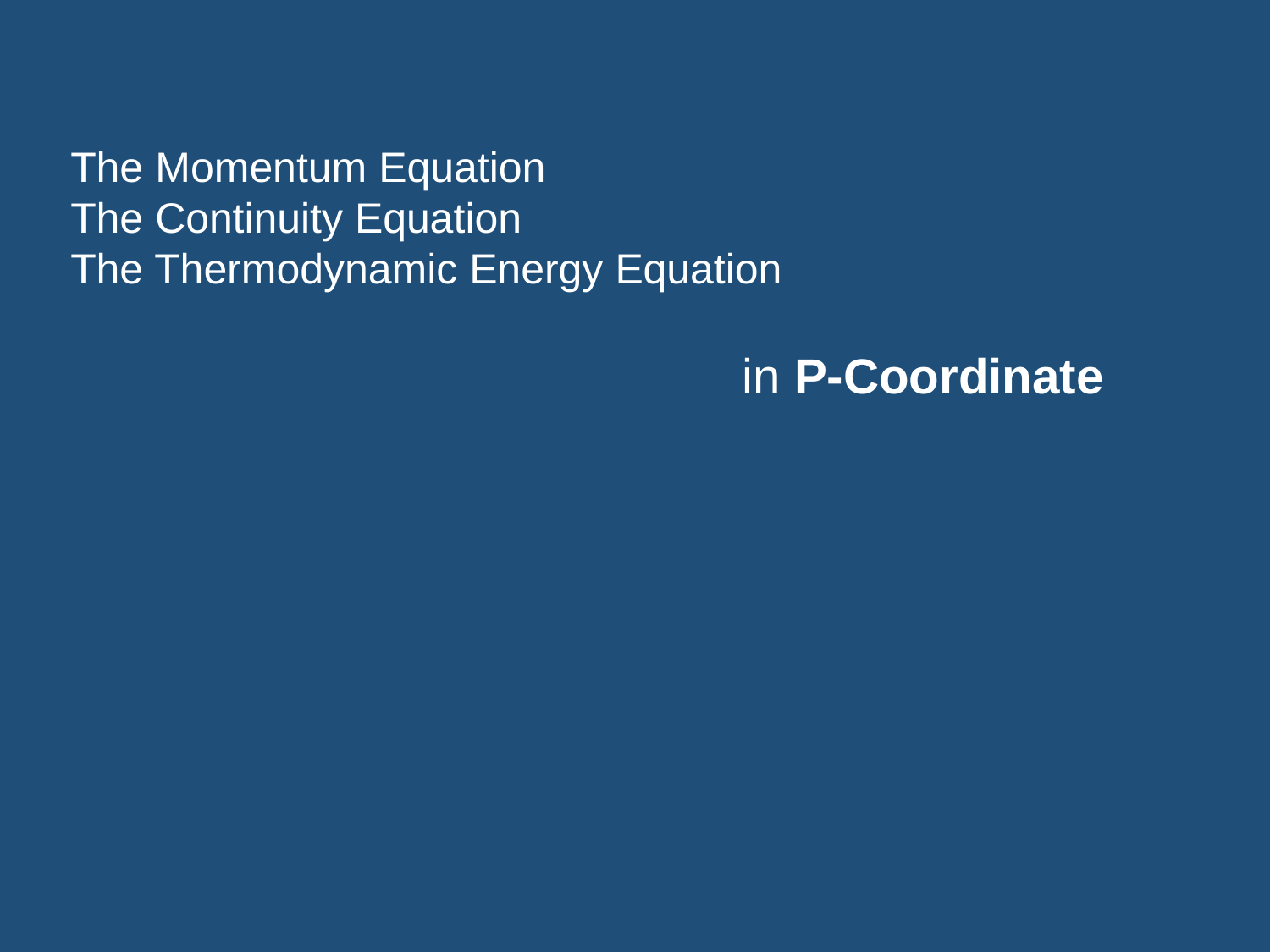

The Momentum Equation
The Continuity Equation
The Thermodynamic Energy Equation
in P-Coordinate